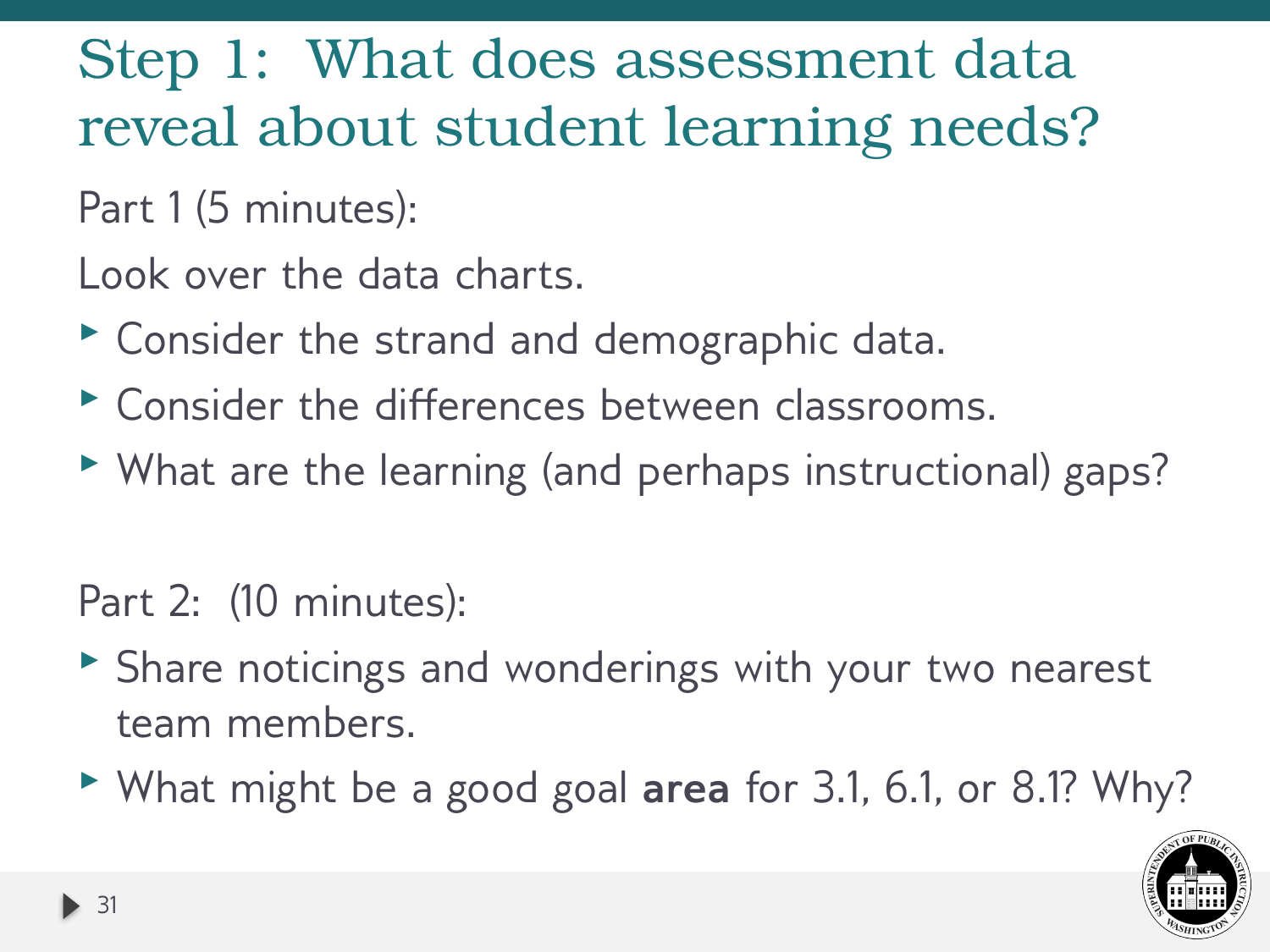

# Step 1:  What does assessment data reveal about student learning needs?
Part 1 (5 minutes):
Look over the data charts.
Consider the strand and demographic data.
Consider the differences between classrooms.
What are the learning (and perhaps instructional) gaps?

Part 2:  (10 minutes):
Share noticings and wonderings with your two nearest team members.
What might be a good goal area for 3.1, 6.1, or 8.1? Why?

31